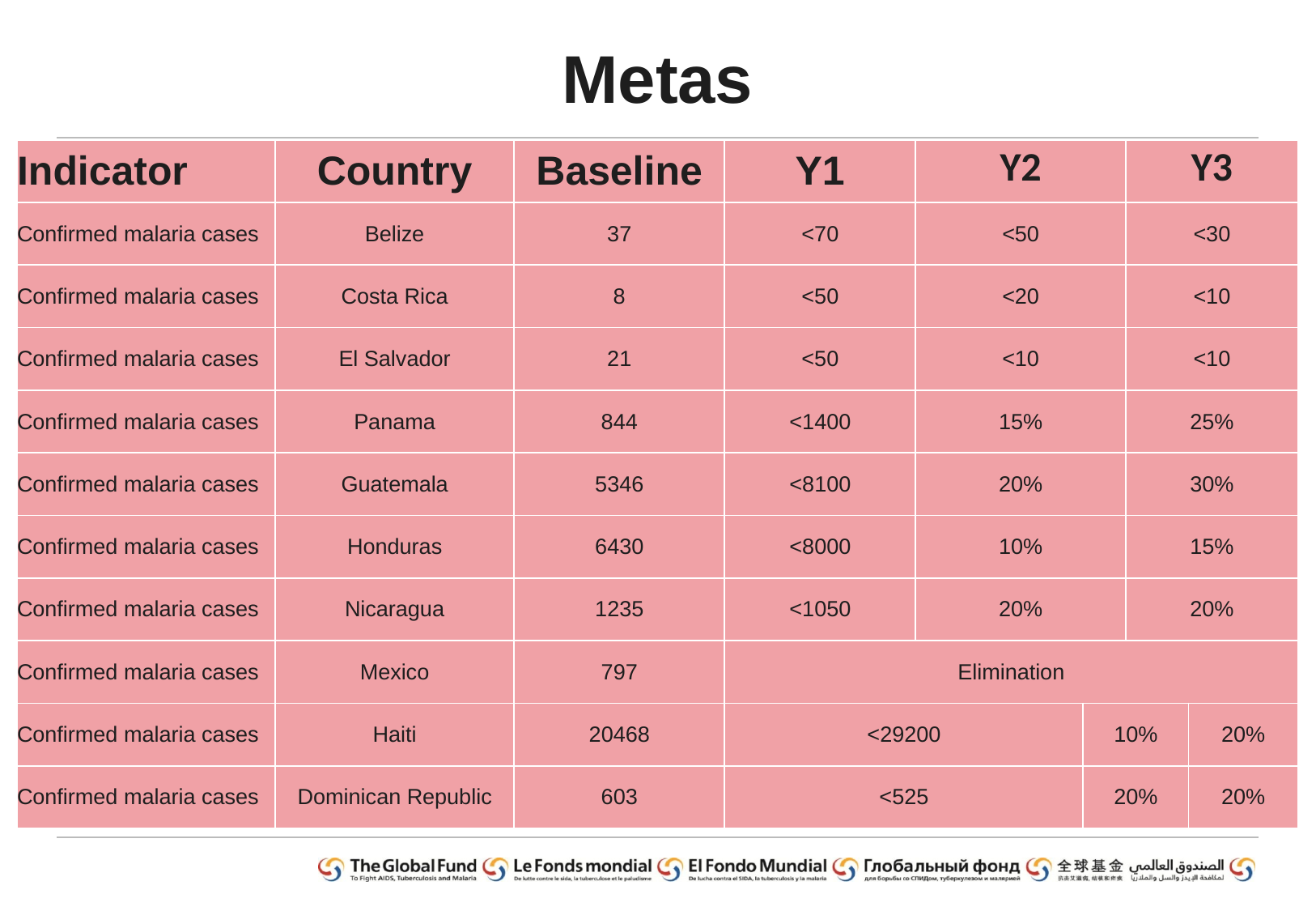

# Metas
| Indicator | Country | Baseline | Y1 | Y2 |  | Y3 |  |
| --- | --- | --- | --- | --- | --- | --- | --- |
| Confirmed malaria cases | Belize | 37 | <70 | <50 |  | <30 |  |
| Confirmed malaria cases | Costa Rica | 8 | <50 | <20 |  | <10 |  |
| Confirmed malaria cases | El Salvador | 21 | <50 | <10 |  | <10 |  |
| Confirmed malaria cases | Panama | 844 | <1400 | 15% |  | 25% |  |
| Confirmed malaria cases | Guatemala | 5346 | <8100 | 20% |  | 30% |  |
| Confirmed malaria cases | Honduras | 6430 | <8000 | 10% |  | 15% |  |
| Confirmed malaria cases | Nicaragua | 1235 | <1050 | 20% |  | 20% |  |
| Confirmed malaria cases | Mexico | 797 | Elimination |  |  |  |  |
| Confirmed malaria cases | Haiti | 20468 | <29200 |  | 10% |  | 20% |
| Confirmed malaria cases | Dominican Republic | 603 | <525 |  | 20% |  | 20% |